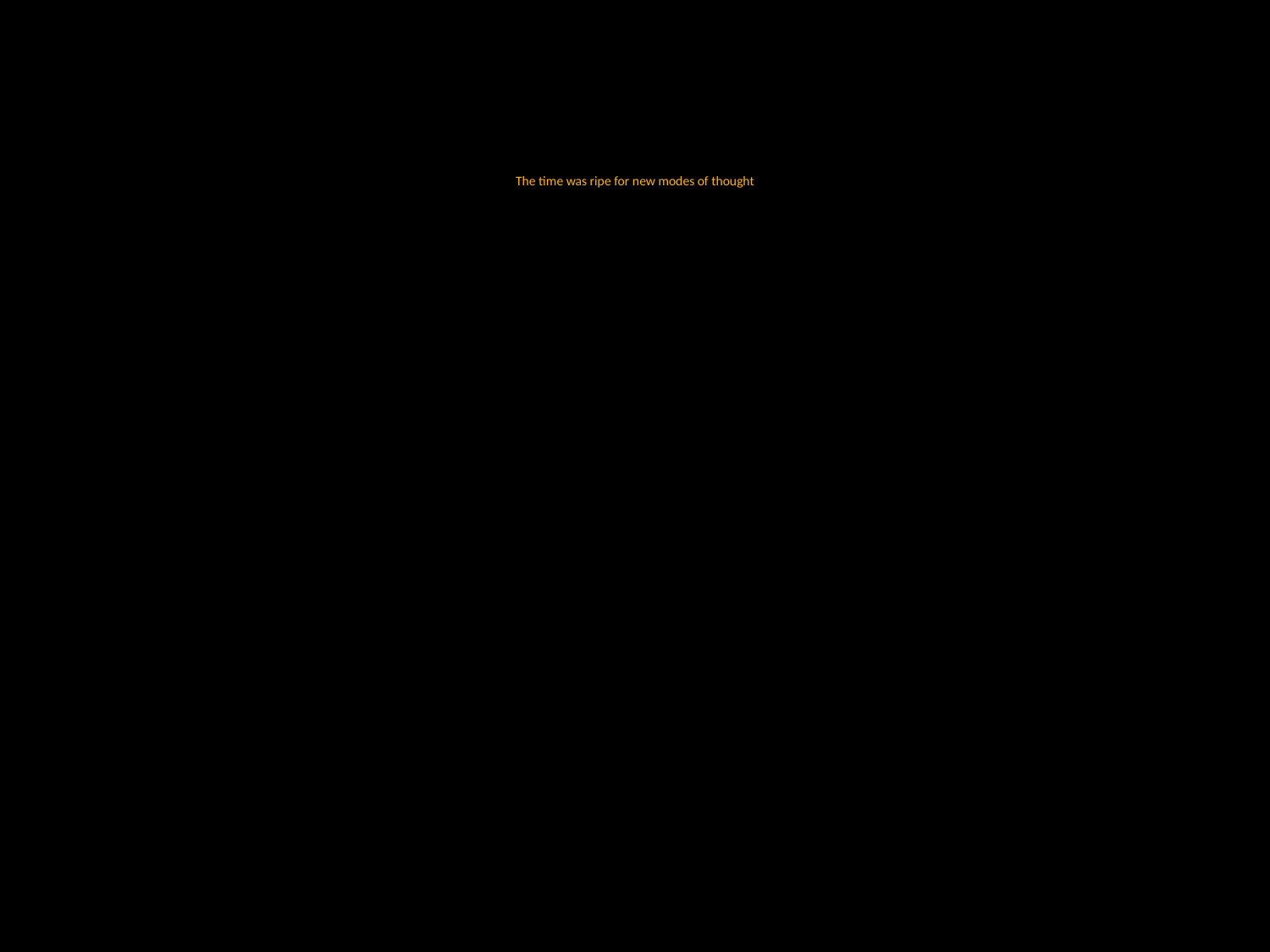

# The time was ripe for new modes of thought